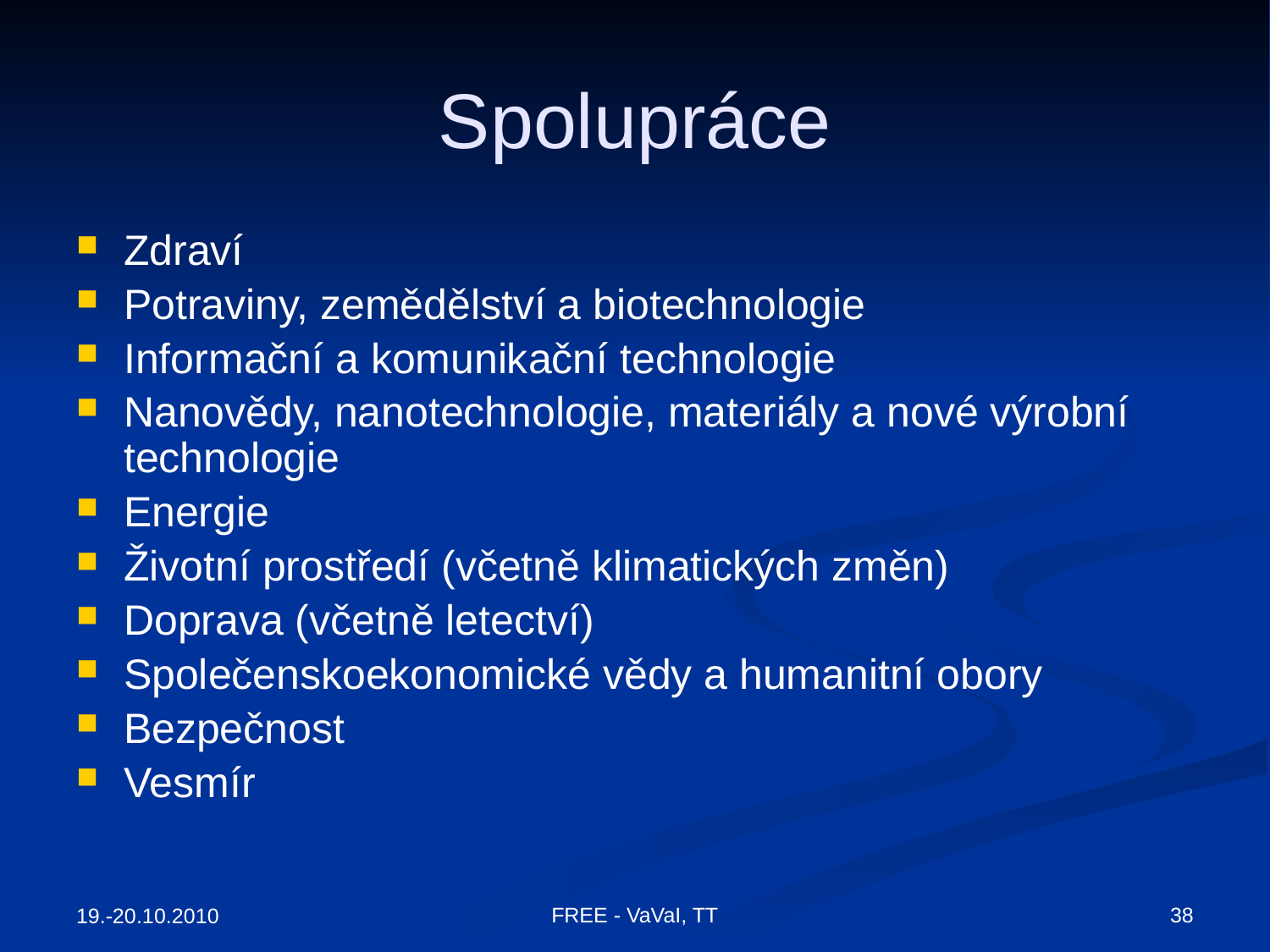

# Spolupráce
Zdraví
Potraviny, zemědělství a biotechnologie
Informační a komunikační technologie
Nanovědy, nanotechnologie, materiály a nové výrobní technologie
Energie
Životní prostředí (včetně klimatických změn)
Doprava (včetně letectví)
Společenskoekonomické vědy a humanitní obory
Bezpečnost
Vesmír
FREE - VaVaI, TT
38
19.-20.10.2010